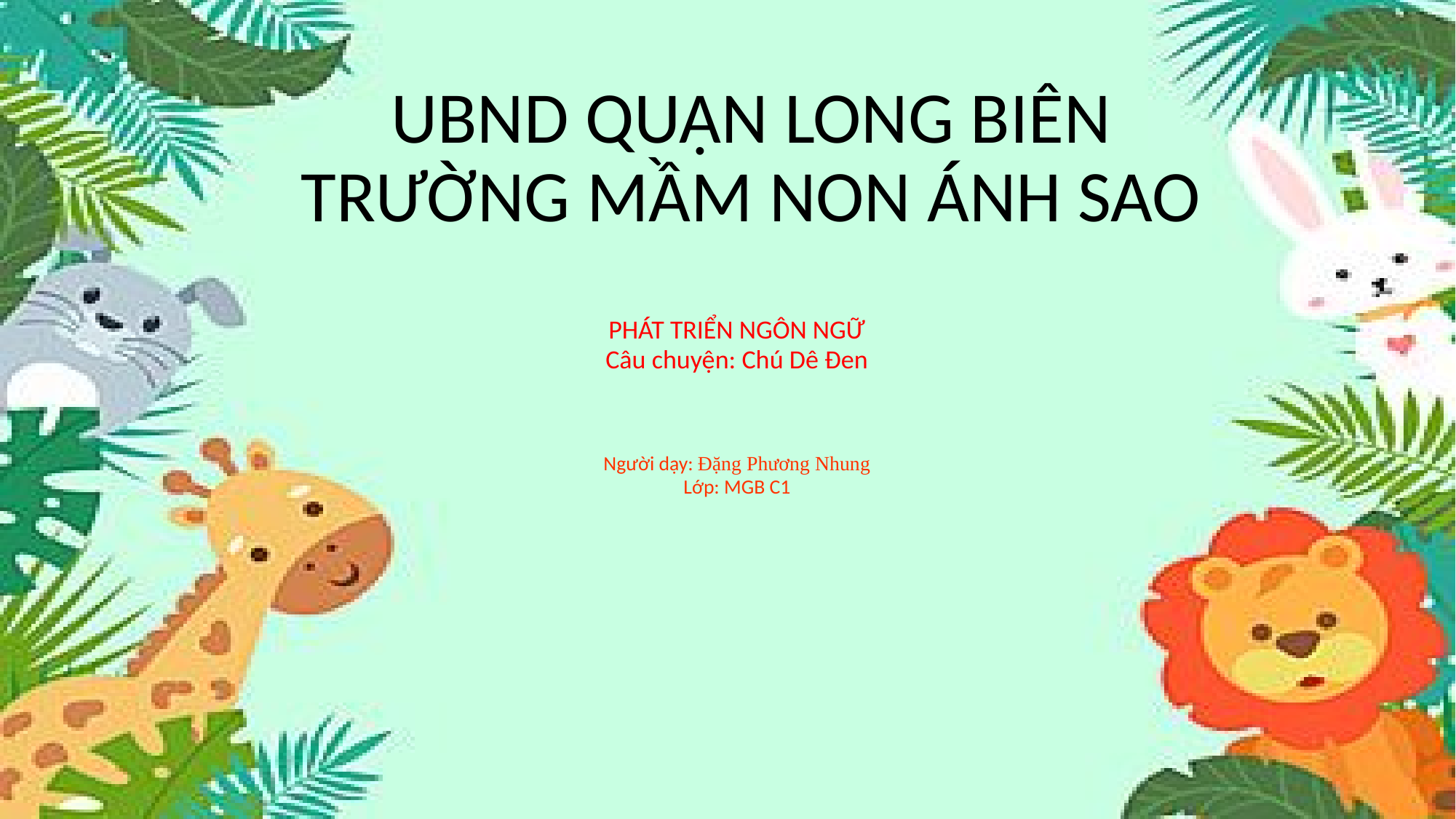

# UBND QUẬN LONG BIÊN TRƯỜNG MẦM NON ÁNH SAO
PHÁT TRIỂN NGÔN NGỮ
Câu chuyện: Chú Dê Đen

Người dạy: Đặng Phương Nhung
Lớp: MGB C1